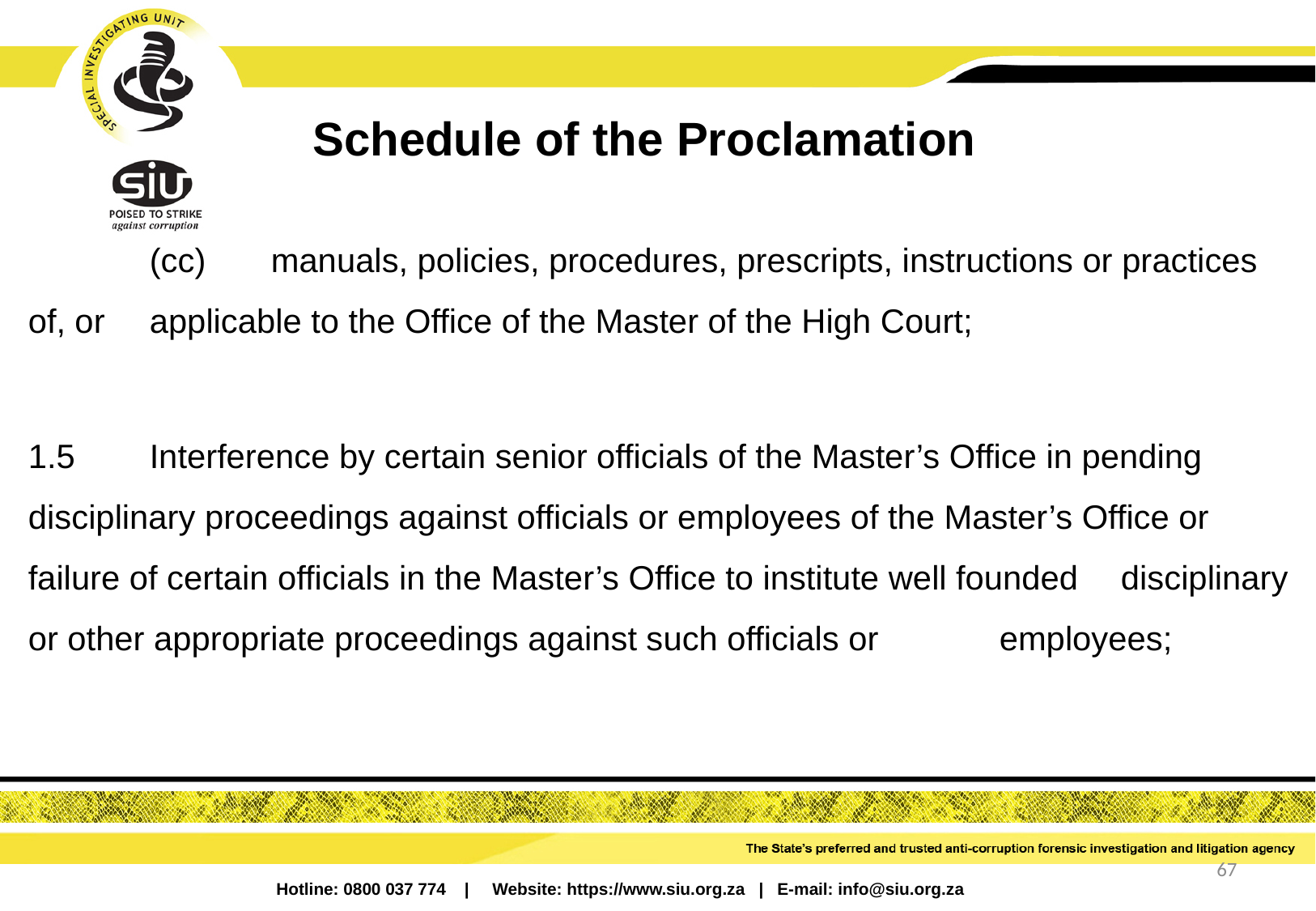

# Schedule of the Proclamation
	(cc)	manuals, policies, procedures, prescripts, instructions or practices of, or 	applicable to the Office of the Master of the High Court;

1.5	Interference by certain senior officials of the Master’s Office in pending 	disciplinary proceedings against officials or employees of the Master’s Office or 	failure of certain officials in the Master’s Office to institute well founded 	disciplinary or other appropriate proceedings against such officials or 	employees;

67
Hotline: 0800 037 774    |     Website: https://www.siu.org.za   |   E-mail: info@siu.org.za